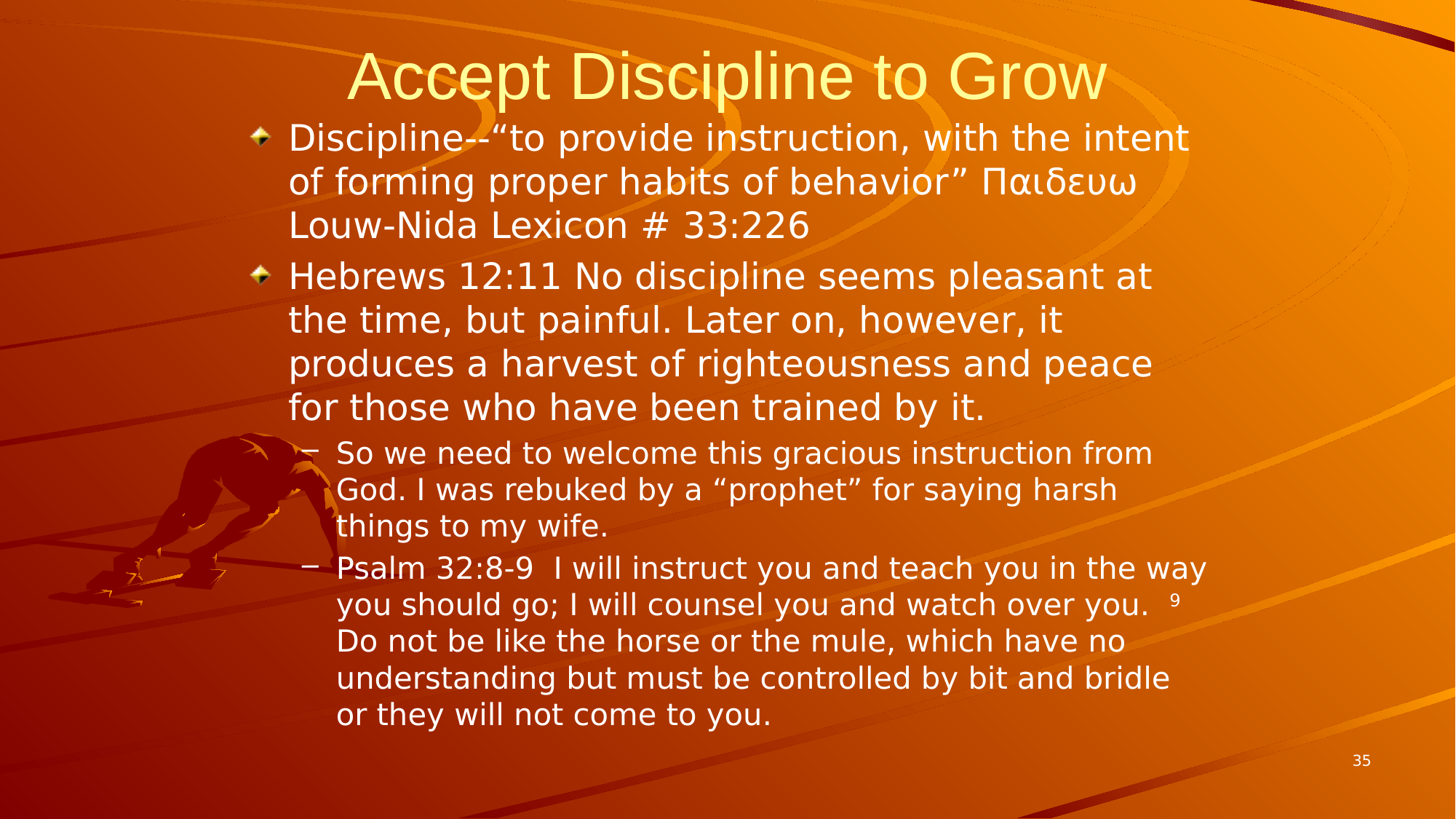

# Accept Discipline to Grow
Discipline--“to provide instruction, with the intent of forming proper habits of behavior” Παιδευω Louw-Nida Lexicon # 33:226
Hebrews 12:11 No discipline seems pleasant at the time, but painful. Later on, however, it produces a harvest of righteousness and peace for those who have been trained by it.
So we need to welcome this gracious instruction from God. I was rebuked by a “prophet” for saying harsh things to my wife.
Psalm 32:8-9  I will instruct you and teach you in the way you should go; I will counsel you and watch over you.  9 Do not be like the horse or the mule, which have no understanding but must be controlled by bit and bridle or they will not come to you.
35